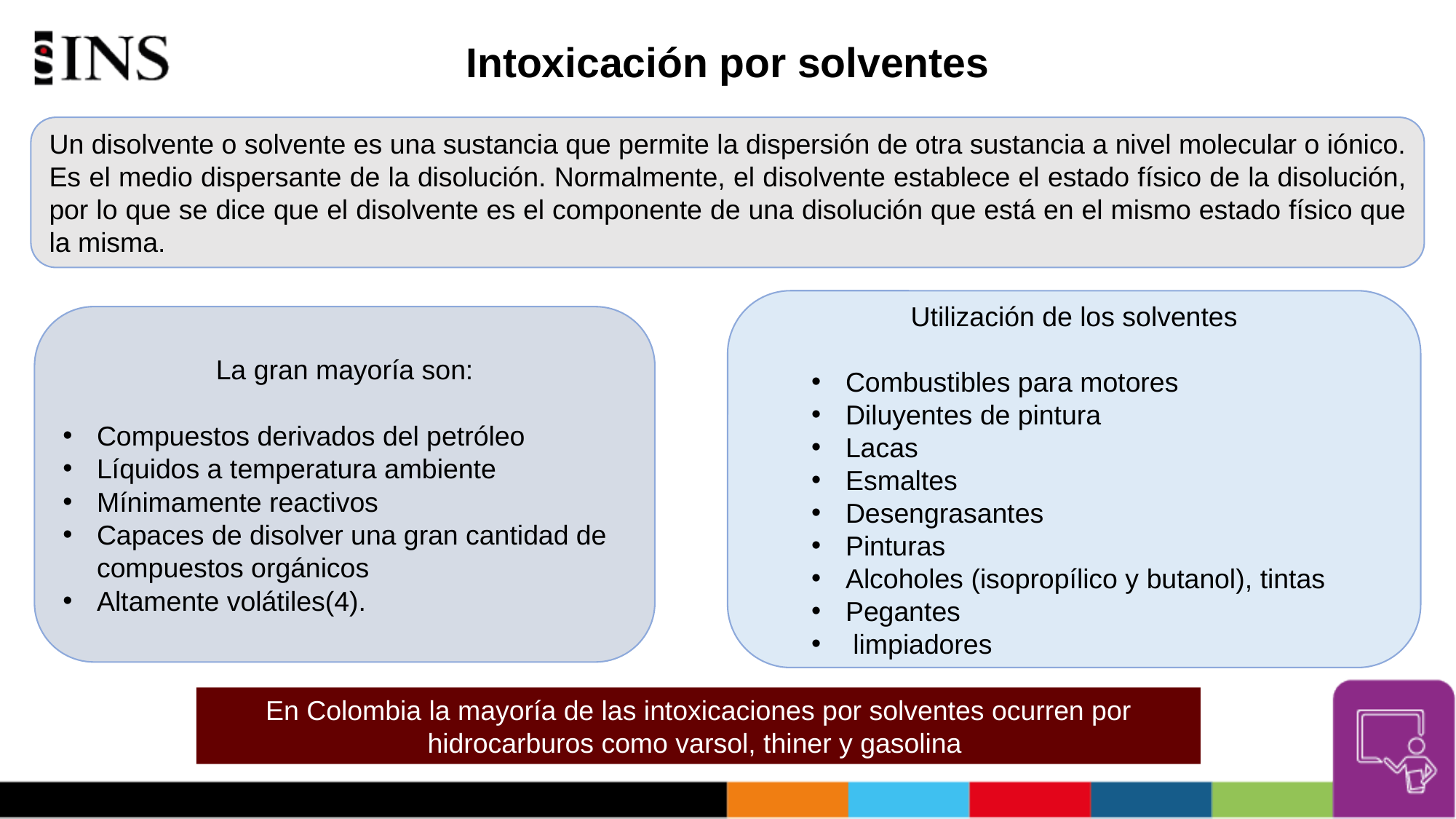

# Intoxicación por solventes
Un disolvente o solvente es una sustancia que permite la dispersión de otra sustancia a nivel molecular o iónico. Es el medio dispersante de la disolución. Normalmente, el disolvente establece el estado físico de la disolución, por lo que se dice que el disolvente es el componente de una disolución que está en el mismo estado físico que la misma.

Utilización de los solventes

Combustibles para motores
Diluyentes de pintura
Lacas
Esmaltes
Desengrasantes
Pinturas
Alcoholes (isopropílico y butanol), tintas
Pegantes
 limpiadores

La gran mayoría son:

Compuestos derivados del petróleo
Líquidos a temperatura ambiente
Mínimamente reactivos
Capaces de disolver una gran cantidad de compuestos orgánicos
Altamente volátiles(4).
En Colombia la mayoría de las intoxicaciones por solventes ocurren por hidrocarburos como varsol, thiner y gasolina